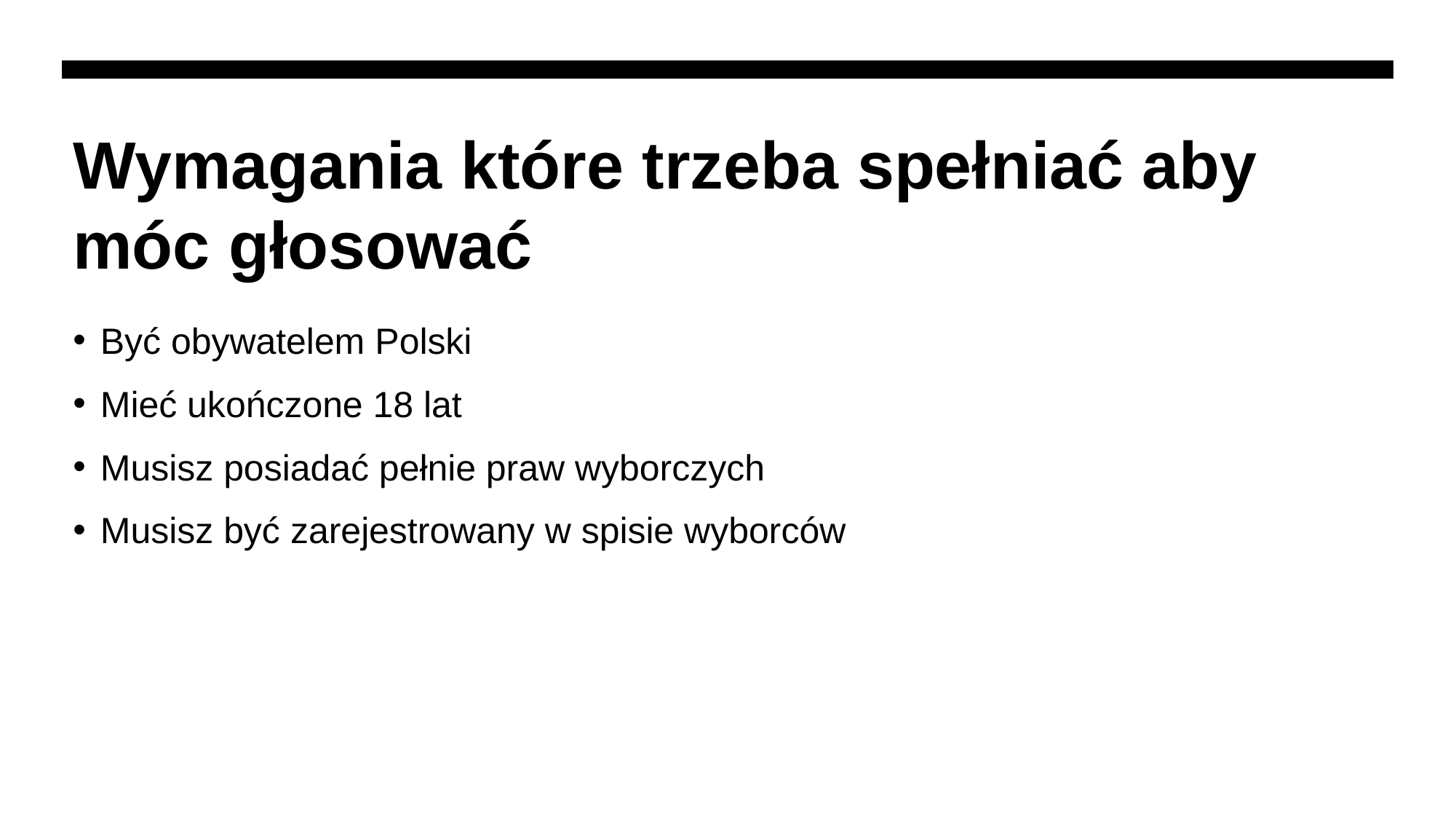

# Wymagania które trzeba spełniać aby móc głosować
Być obywatelem Polski
Mieć ukończone 18 lat
Musisz posiadać pełnie praw wyborczych
Musisz być zarejestrowany w spisie wyborców